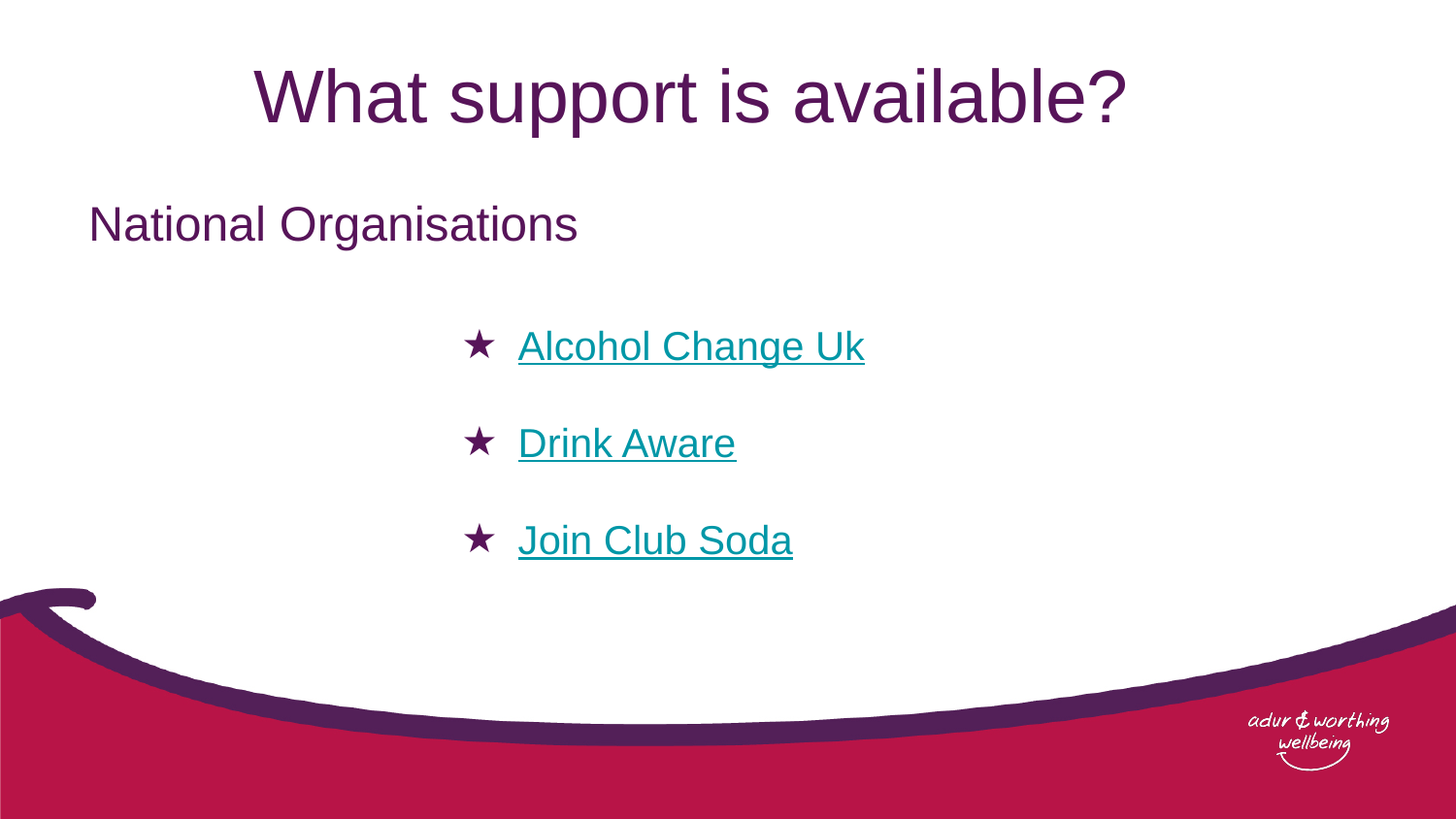

# What support is available?
National Organisations

Alcohol Change Uk

Drink Aware

Join Club Soda